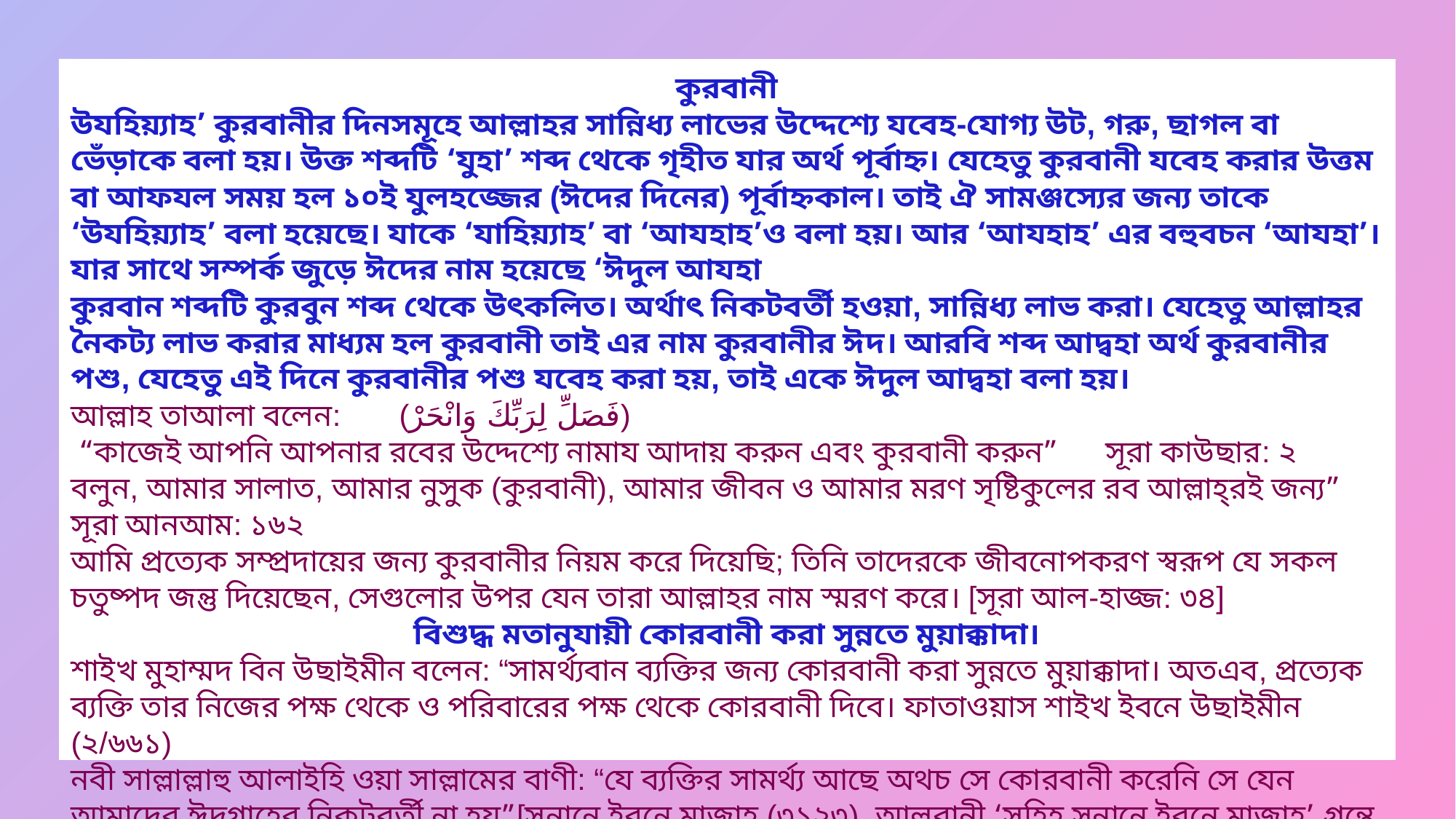

কুরবানী
উযহিয়্যাহ’ কুরবানীর দিনসমূহে আল্লাহর সান্নিধ্য লাভের উদ্দেশ্যে যবেহ-যোগ্য উট, গরু, ছাগল বা ভেঁড়াকে বলা হয়। উক্ত শব্দটি ‘যুহা’ শব্দ থেকে গৃহীত যার অর্থ পূর্বাহ্ন। যেহেতু কুরবানী যবেহ করার উত্তম বা আফযল সময় হল ১০ই যুলহজ্জের (ঈদের দিনের) পূর্বাহ্নকাল। তাই ঐ সামঞ্জস্যের জন্য তাকে ‘উযহিয়্যাহ’ বলা হয়েছে। যাকে ‘যাহিয়্যাহ’ বা ‘আযহাহ’ও বলা হয়। আর ‘আযহাহ’ এর বহুবচন ‘আযহা’। যার সাথে সম্পর্ক জুড়ে ঈদের নাম হয়েছে ‘ঈদুল আযহা
কুরবান শব্দটি কুরবুন শব্দ থেকে উৎকলিত। অর্থাৎ নিকটবর্তী হওয়া, সান্নিধ্য লাভ করা। যেহেতু আল্লাহর নৈকট্য লাভ করার মাধ্যম হল কুরবানী তাই এর নাম কুরবানীর ঈদ। আরবি শব্দ আদ্বহা অর্থ কুরবানীর পশু, যেহেতু এই দিনে কুরবানীর পশু যবেহ করা হয়, তাই একে ঈদুল আদ্বহা বলা হয়।
আল্লাহ তাআলা বলেন:       (فَصَلِّ لِرَبِّكَ وَانْحَرْ)
 “কাজেই আপনি আপনার রবের উদ্দেশ্যে নামায আদায় করুন এবং কুরবানী করুন”      সূরা কাউছার: ২
বলুন, আমার সালাত, আমার নুসুক (কুরবানী), আমার জীবন ও আমার মরণ সৃষ্টিকুলের রব আল্লাহ্‌রই জন্য”   সূরা আনআম: ১৬২
আমি প্রত্যেক সম্প্রদায়ের জন্য কুরবানীর নিয়ম করে দিয়েছি; তিনি তাদেরকে জীবনোপকরণ স্বরূপ যে সকল চতুষ্পদ জন্তু দিয়েছেন, সেগুলোর উপর যেন তারা আল্লাহর নাম স্মরণ করে। [সূরা আল-হাজ্জ: ৩৪]
বিশুদ্ধ মতানুযায়ী কোরবানী করা সুন্নতে মুয়াক্কাদা।
শাইখ মুহাম্মদ বিন উছাইমীন বলেন: “সামর্থ্যবান ব্যক্তির জন্য কোরবানী করা সুন্নতে মুয়াক্কাদা। অতএব, প্রত্যেক ব্যক্তি তার নিজের পক্ষ থেকে ও পরিবারের পক্ষ থেকে কোরবানী দিবে। ফাতাওয়াস শাইখ ইবনে উছাইমীন (২/৬৬১)
নবী সাল্লাল্লাহু আলাইহি ওয়া সাল্লামের বাণী: “যে ব্যক্তির সামর্থ্য আছে অথচ সে কোরবানী করেনি সে যেন আমাদের ঈদগাহের নিকটবর্তী না হয়”[সুনানে ইবনে মাজাহ (৩১২৩), আলবানী ‘সহিহ সুনানে ইবনে মাজাহ’ গ্রন্থে হাদিসটিকে ‘হাসান’ বলেছেন]